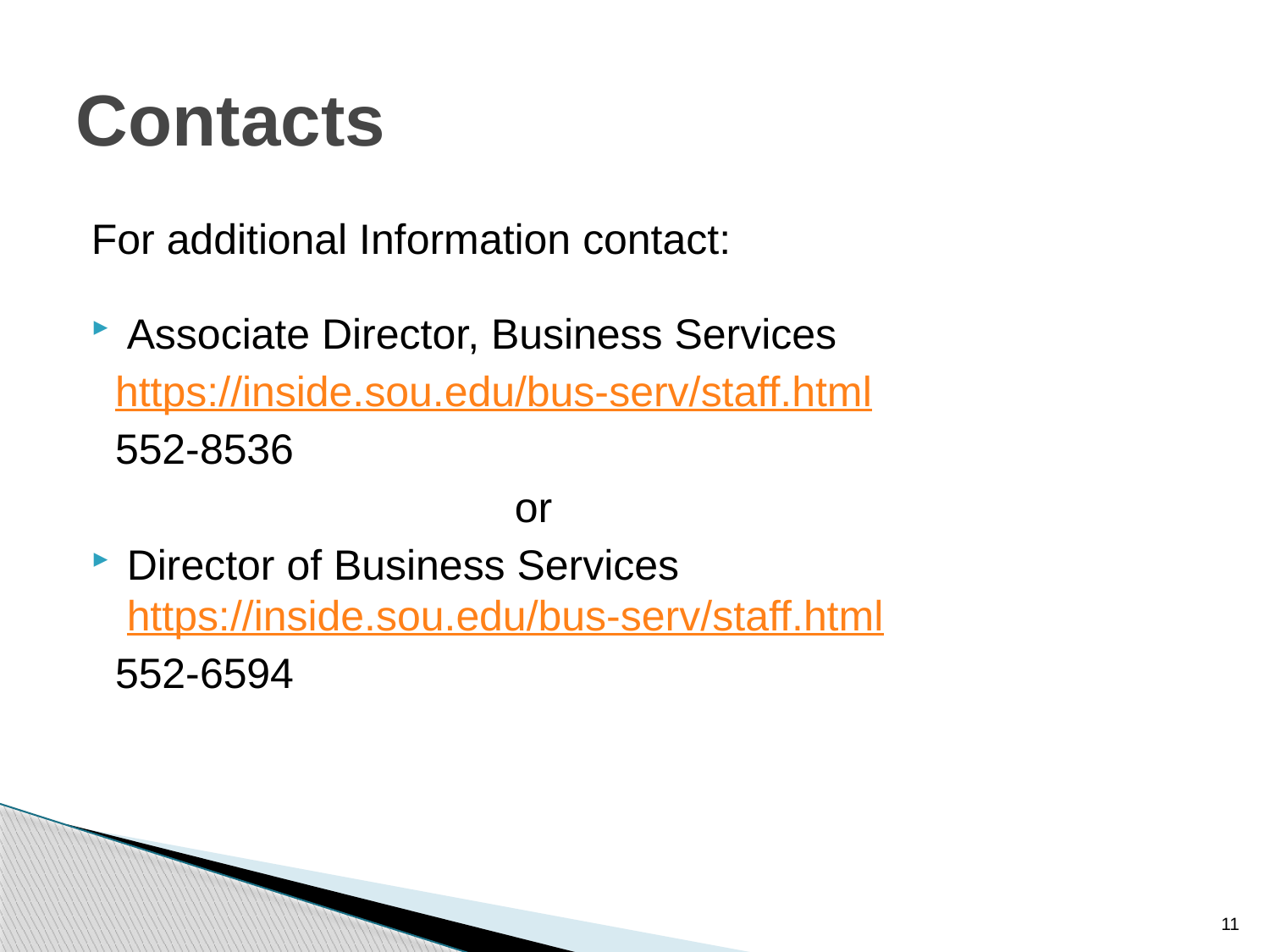

# Contacts
For additional Information contact:

Associate Director, Business Services
  https://inside.sou.edu/bus-serv/staff.html
  552-8536
                                     or
Director of Business Services
https://inside.sou.edu/bus-serv/staff.html
  552-6594

11